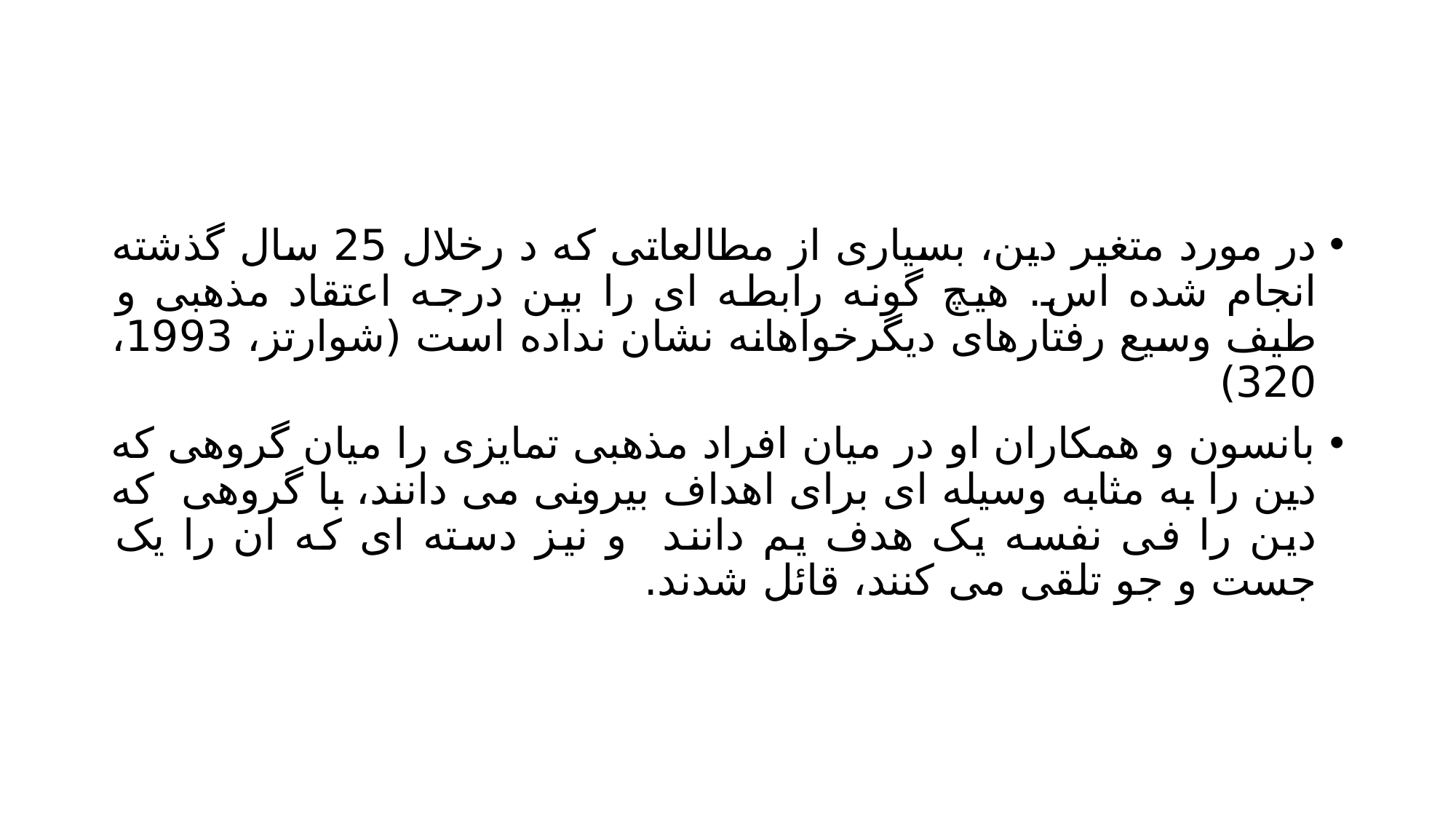

#
در مورد متغیر دین، بسیاری از مطالعاتی که د رخلال 25 سال گذشته انجام شده اس. هیچ گونه رابطه ای را بین درجه اعتقاد مذهبی و طیف وسیع رفتارهای دیگرخواهانه نشان نداده است (شوارتز، 1993، 320)
بانسون و همکاران او در میان افراد مذهبی تمایزی را میان گروهی که دین را به مثابه وسیله ای برای اهداف بیرونی می دانند، با گروهی  که دین را فی نفسه یک هدف یم دانند  و نیز دسته ای که ان را یک جست و جو تلقی می کنند، قائل شدند.